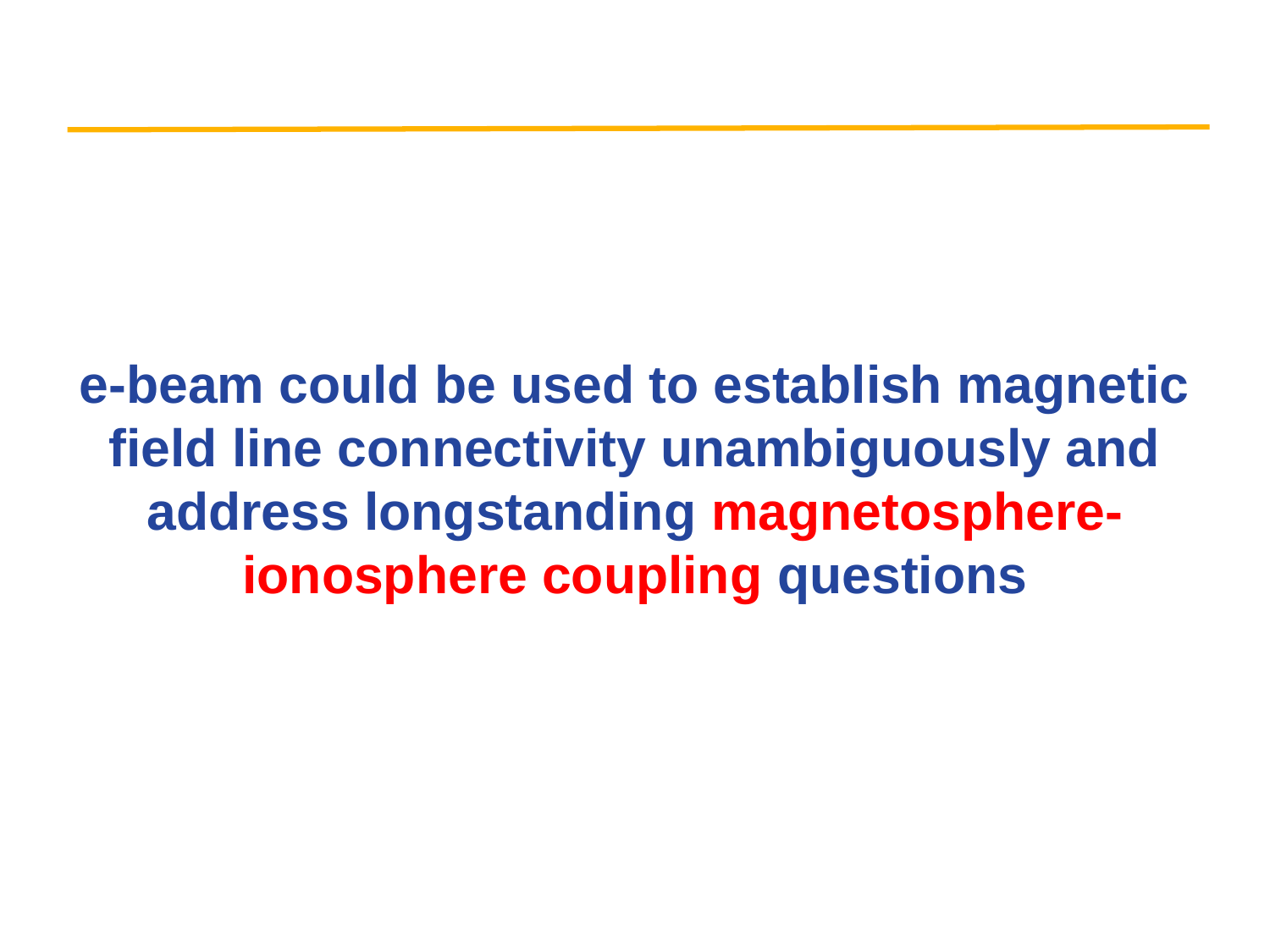

# e-beam could be used to establish magnetic field line connectivity unambiguously and address longstanding magnetosphere-ionosphere coupling questions